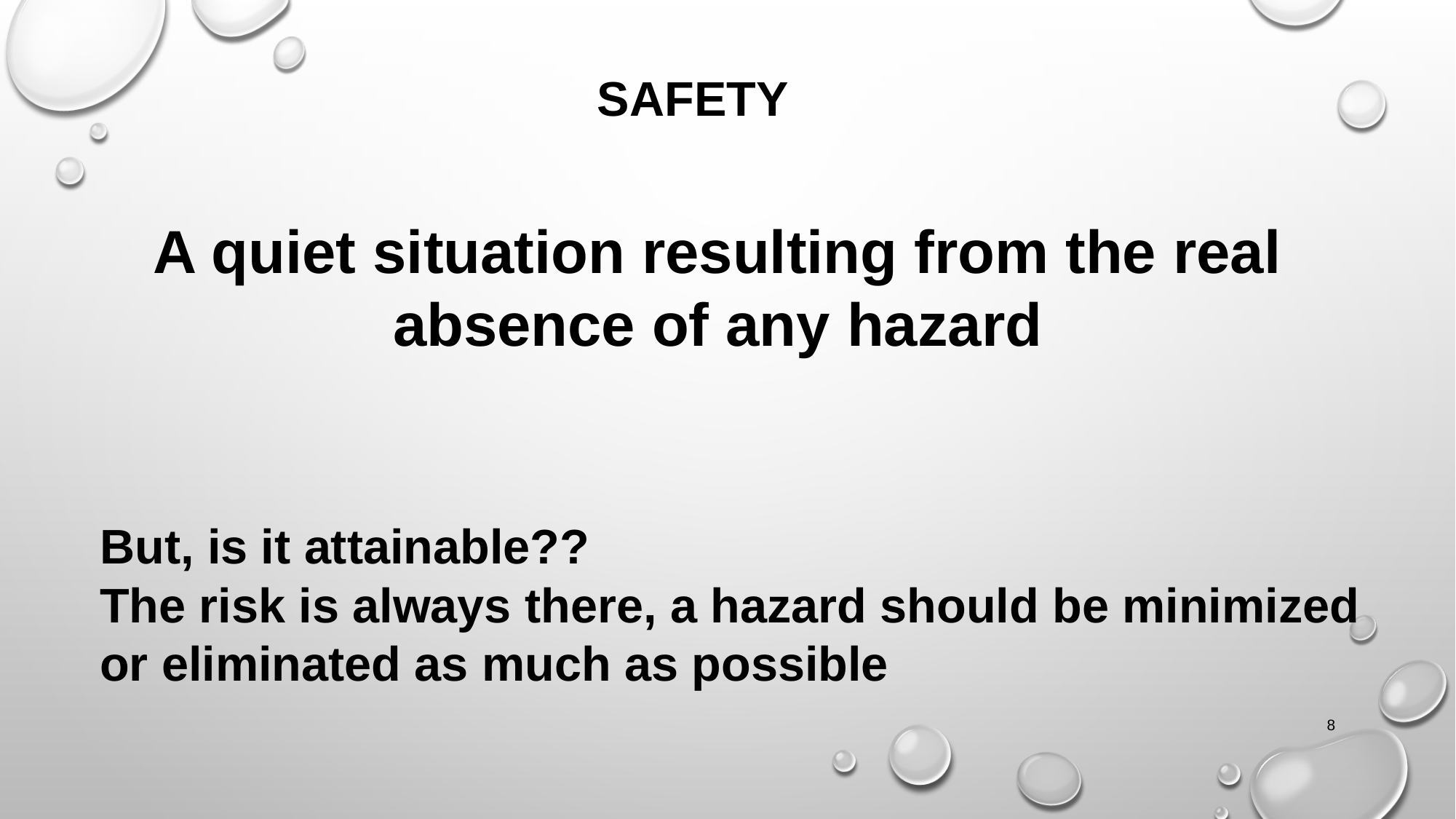

SAFETY
A quiet situation resulting from the real absence of any hazard
But, is it attainable??
The risk is always there, a hazard should be minimized or eliminated as much as possible
8